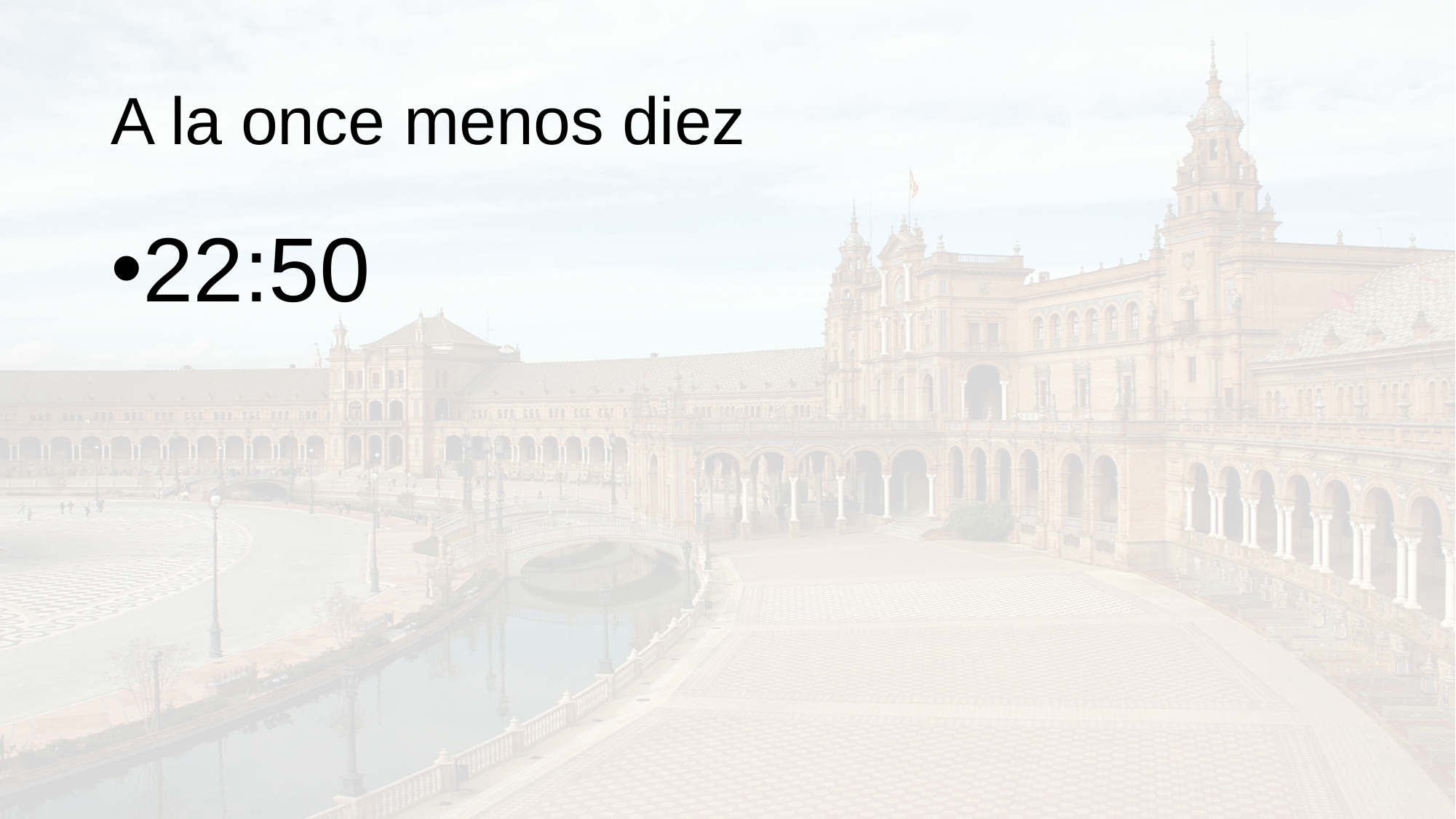

# A la once menos diez
22:50